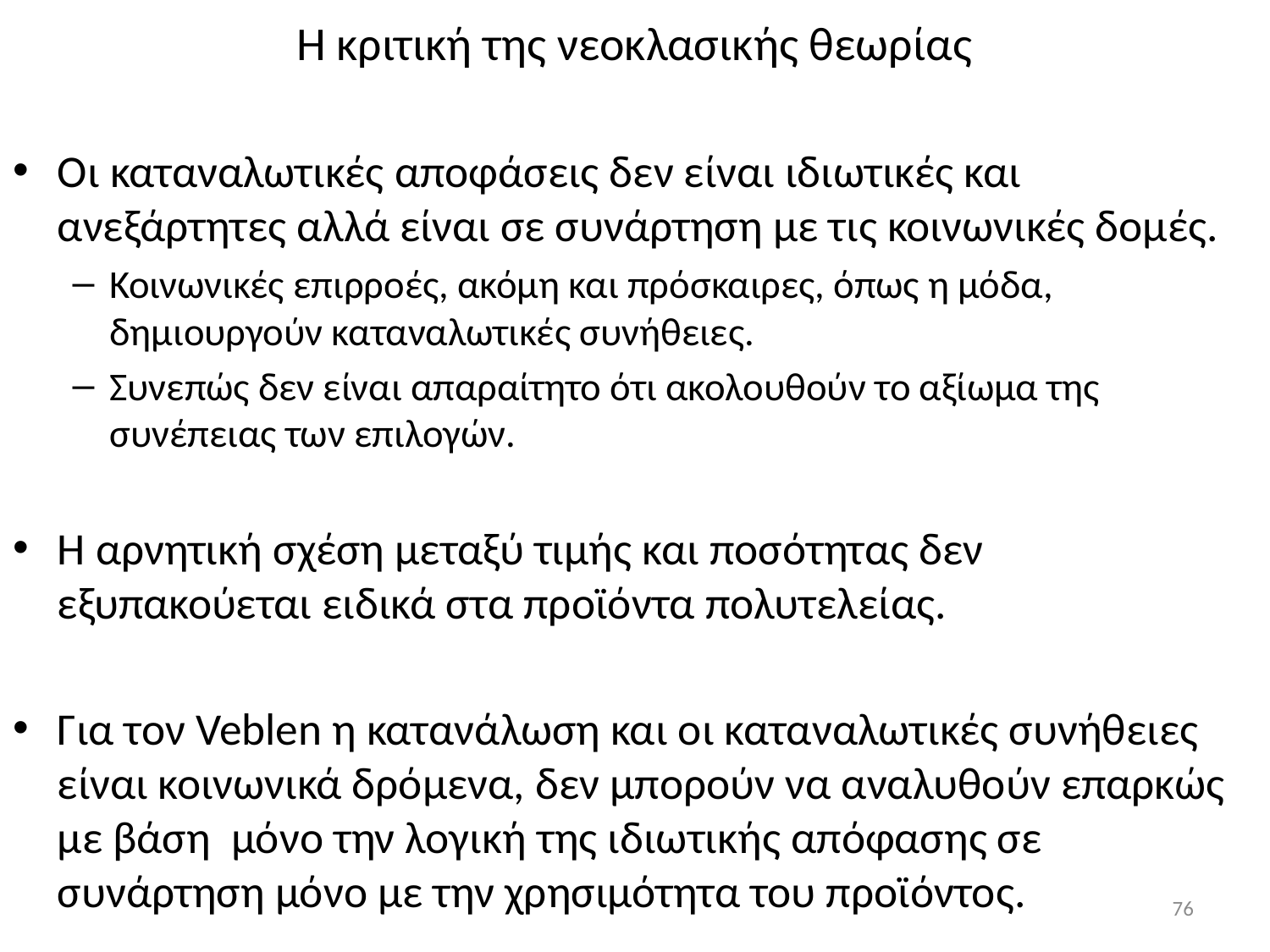

# Η κριτική της νεοκλασικής θεωρίας
Οι καταναλωτικές αποφάσεις δεν είναι ιδιωτικές και ανεξάρτητες αλλά είναι σε συνάρτηση με τις κοινωνικές δομές.
Κοινωνικές επιρροές, ακόμη και πρόσκαιρες, όπως η μόδα, δημιουργούν καταναλωτικές συνήθειες.
Συνεπώς δεν είναι απαραίτητο ότι ακολουθούν το αξίωμα της συνέπειας των επιλογών.

Η αρνητική σχέση μεταξύ τιμής και ποσότητας δεν εξυπακούεται ειδικά στα προϊόντα πολυτελείας.

Για τον Veblen η κατανάλωση και οι καταναλωτικές συνήθειες είναι κοινωνικά δρόμενα, δεν μπορούν να αναλυθούν επαρκώς με βάση  μόνο την λογική της ιδιωτικής απόφασης σε συνάρτηση μόνο με την χρησιμότητα του προϊόντος.
76